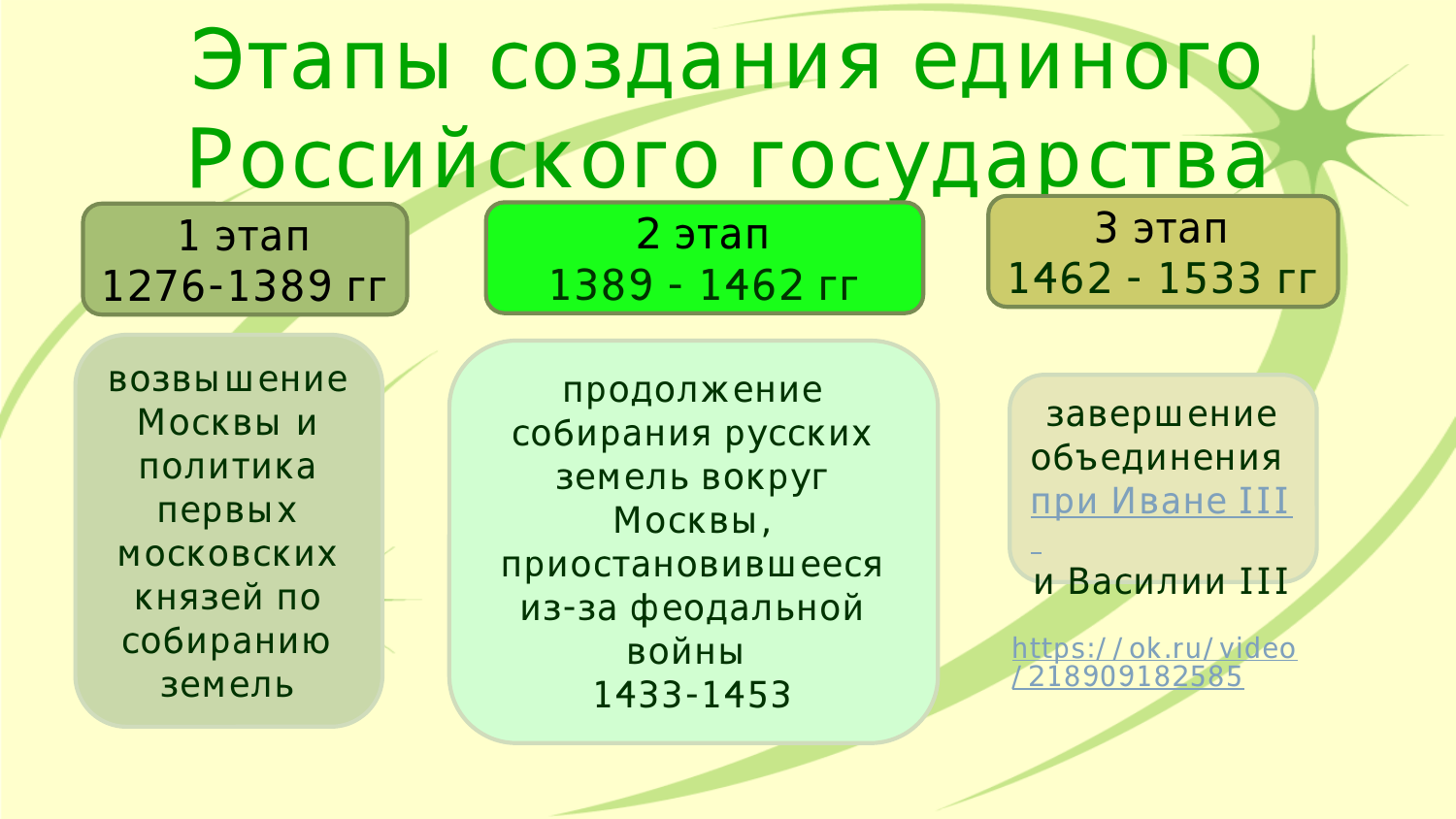

Этапы создания единого
Российского государства

3 этап
1462 - 1533 гг

2 этап
1389 - 1462 гг
1 этап
1276-1389 гг
возвышение Москвы и политика первых московских князей по собиранию земель
продолжение собирания русских земель вокруг Москвы, приостановившееся из-за феодальной войны
1433-1453
завершение объединения при Иване III и Василии III
https://ok.ru/video/218909182585